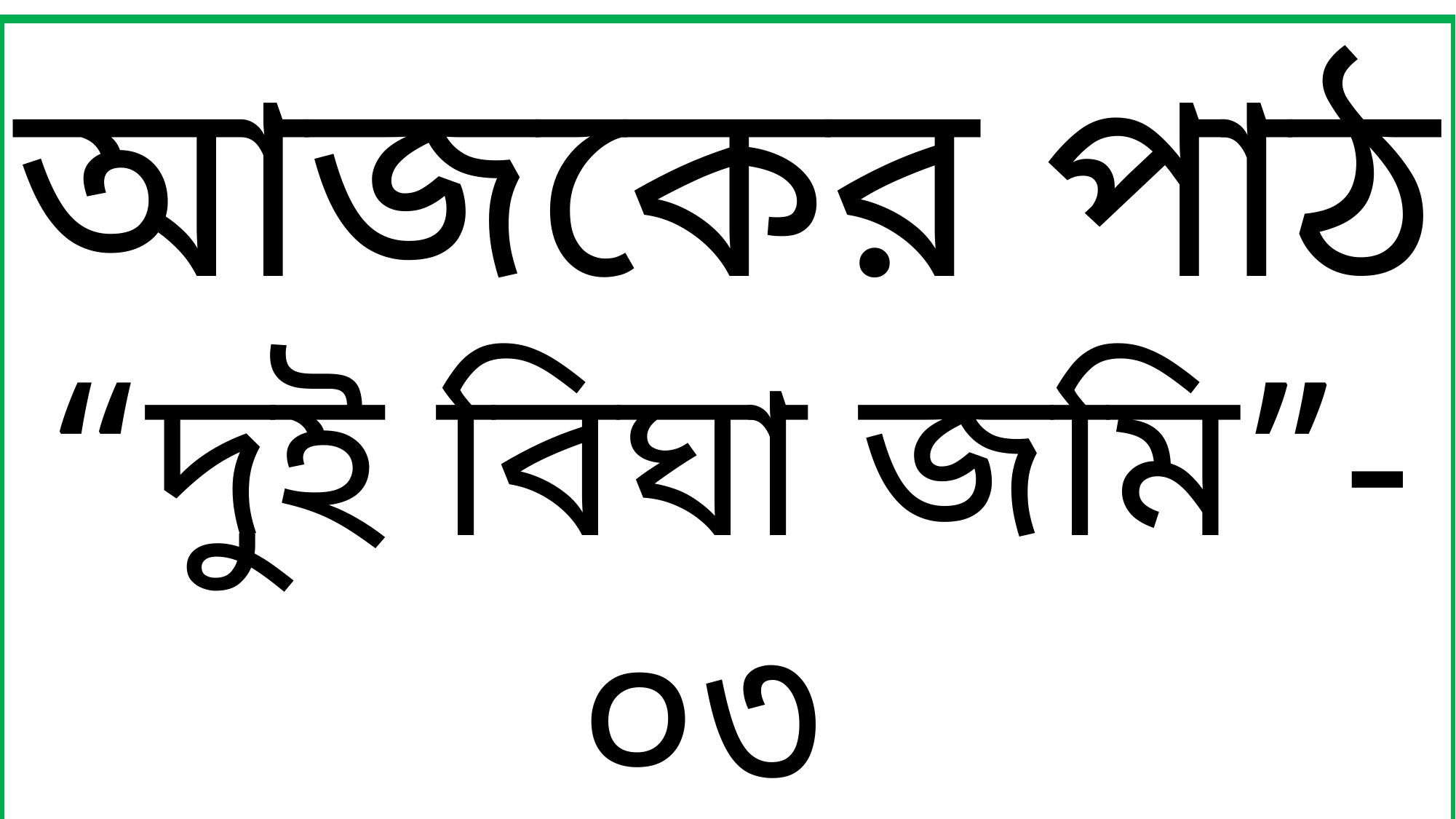

আজকের পাঠ
“দুই বিঘা জমি”-০৩
-রবীন্দ্রনাথ ঠাকুর